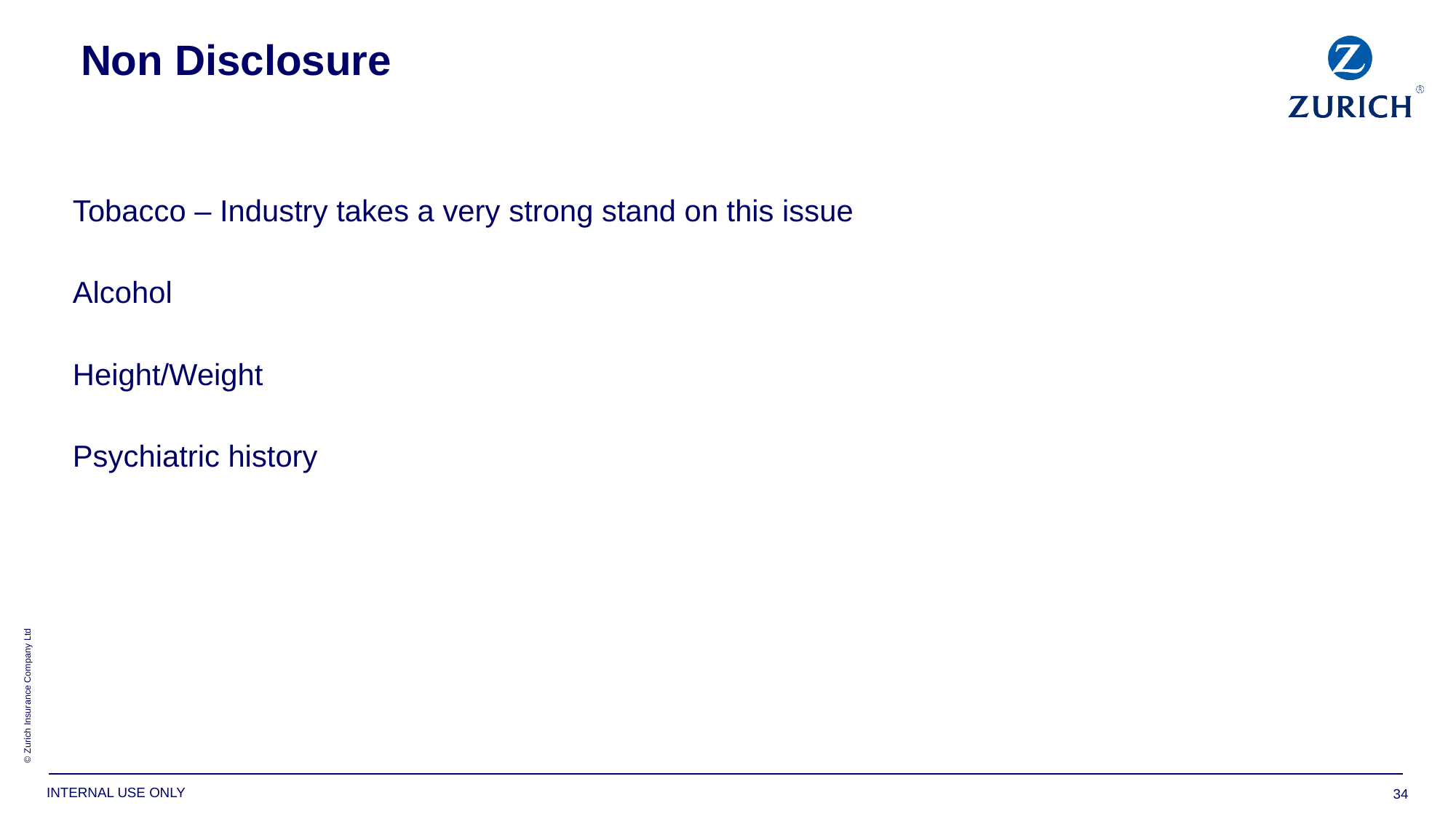

Non Disclosure
Tobacco – Industry takes a very strong stand on this issue

Alcohol

Height/Weight

Psychiatric history
34